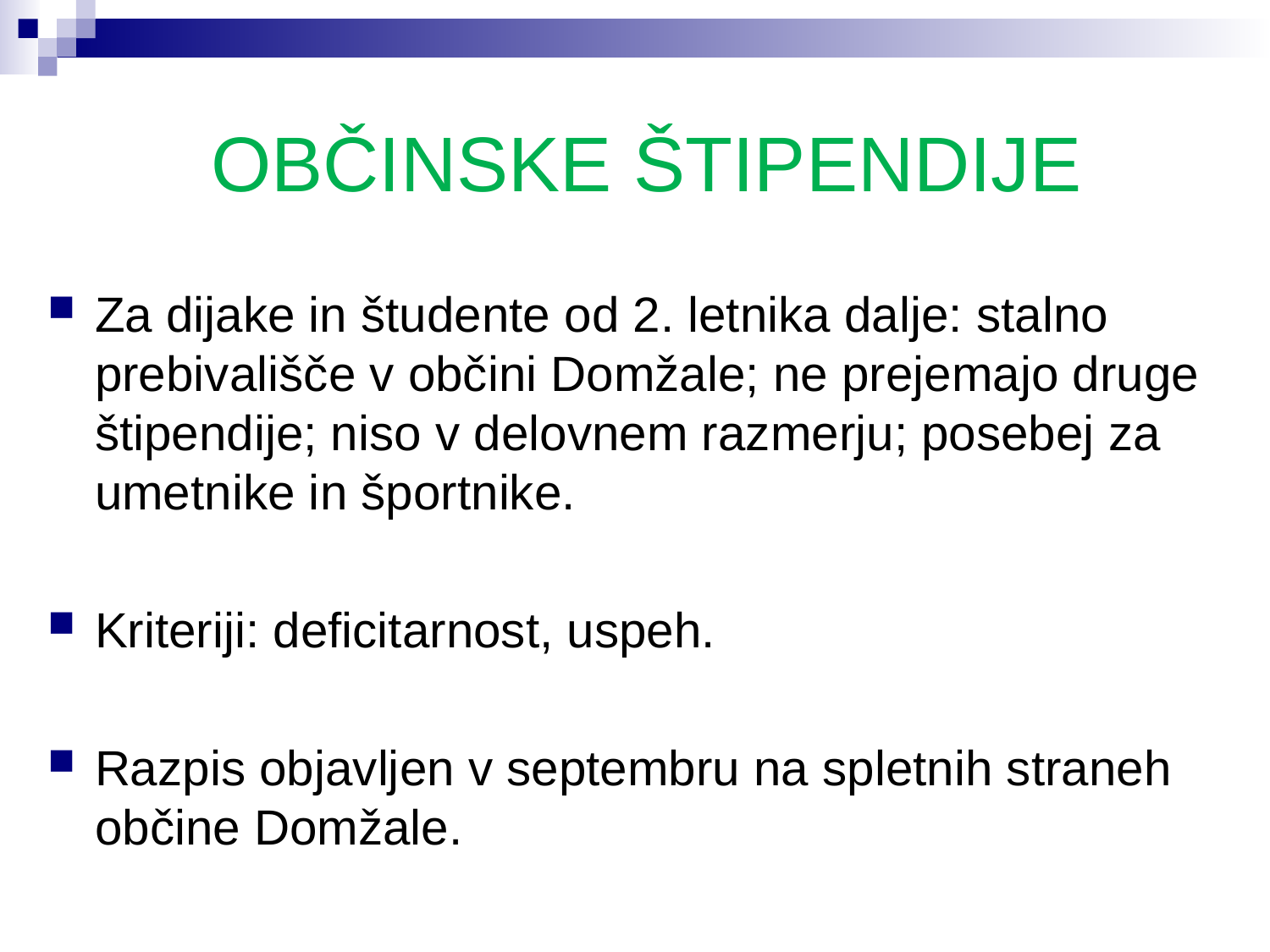

# OBČINSKE ŠTIPENDIJE
Za dijake in študente od 2. letnika dalje: stalno prebivališče v občini Domžale; ne prejemajo druge štipendije; niso v delovnem razmerju; posebej za umetnike in športnike.

Kriteriji: deficitarnost, uspeh.

Razpis objavljen v septembru na spletnih straneh občine Domžale.